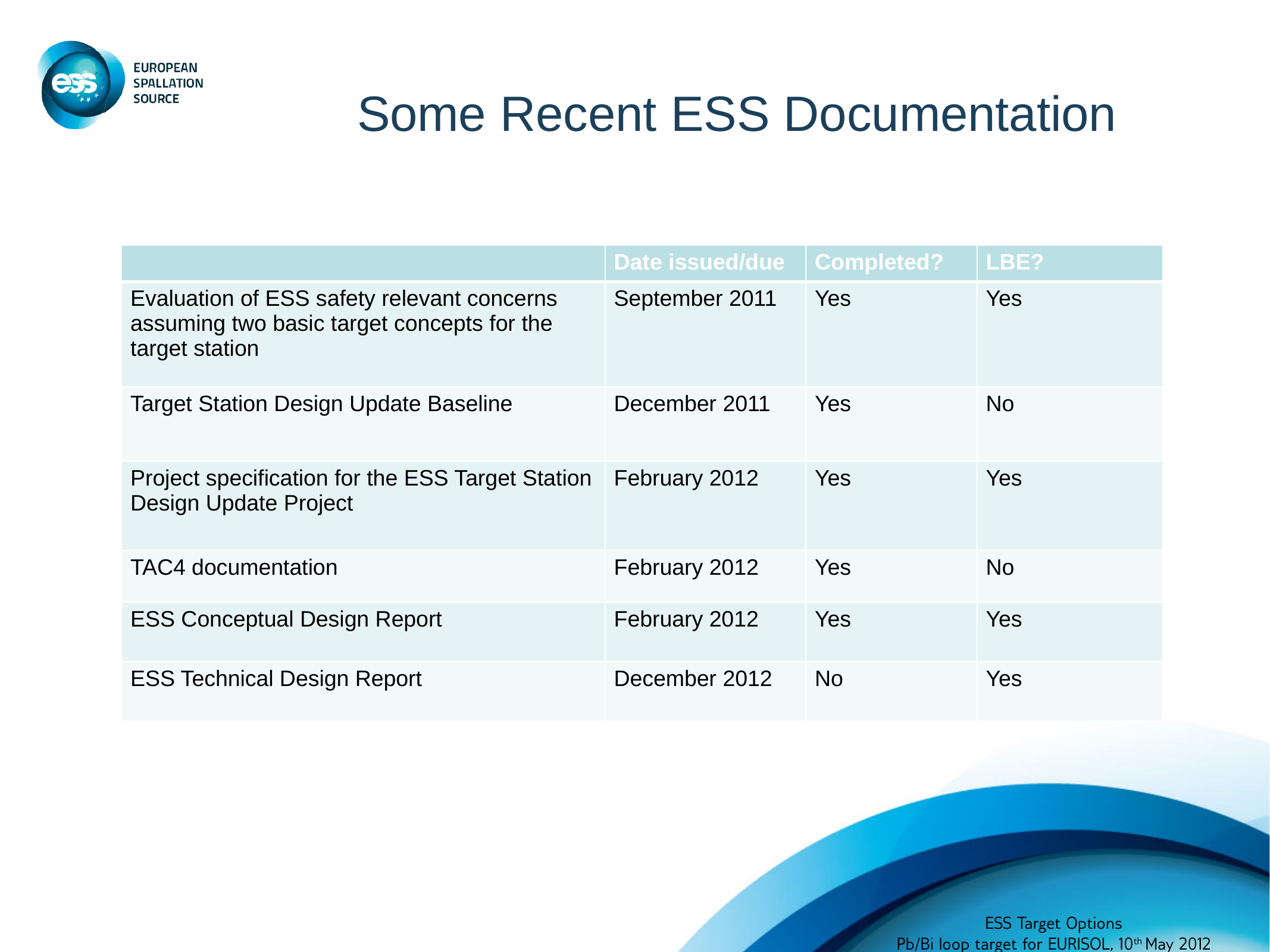

# Some Recent ESS Documentation
|  | Date issued/due | Completed? | LBE? |
| --- | --- | --- | --- |
| Evaluation of ESS safety relevant concerns assuming two basic target concepts for the target station | September 2011 | Yes | Yes |
| Target Station Design Update Baseline | December 2011 | Yes | No |
| Project specification for the ESS Target Station Design Update Project | February 2012 | Yes | Yes |
| TAC4 documentation | February 2012 | Yes | No |
| ESS Conceptual Design Report | February 2012 | Yes | Yes |
| ESS Technical Design Report | December 2012 | No | Yes |
21